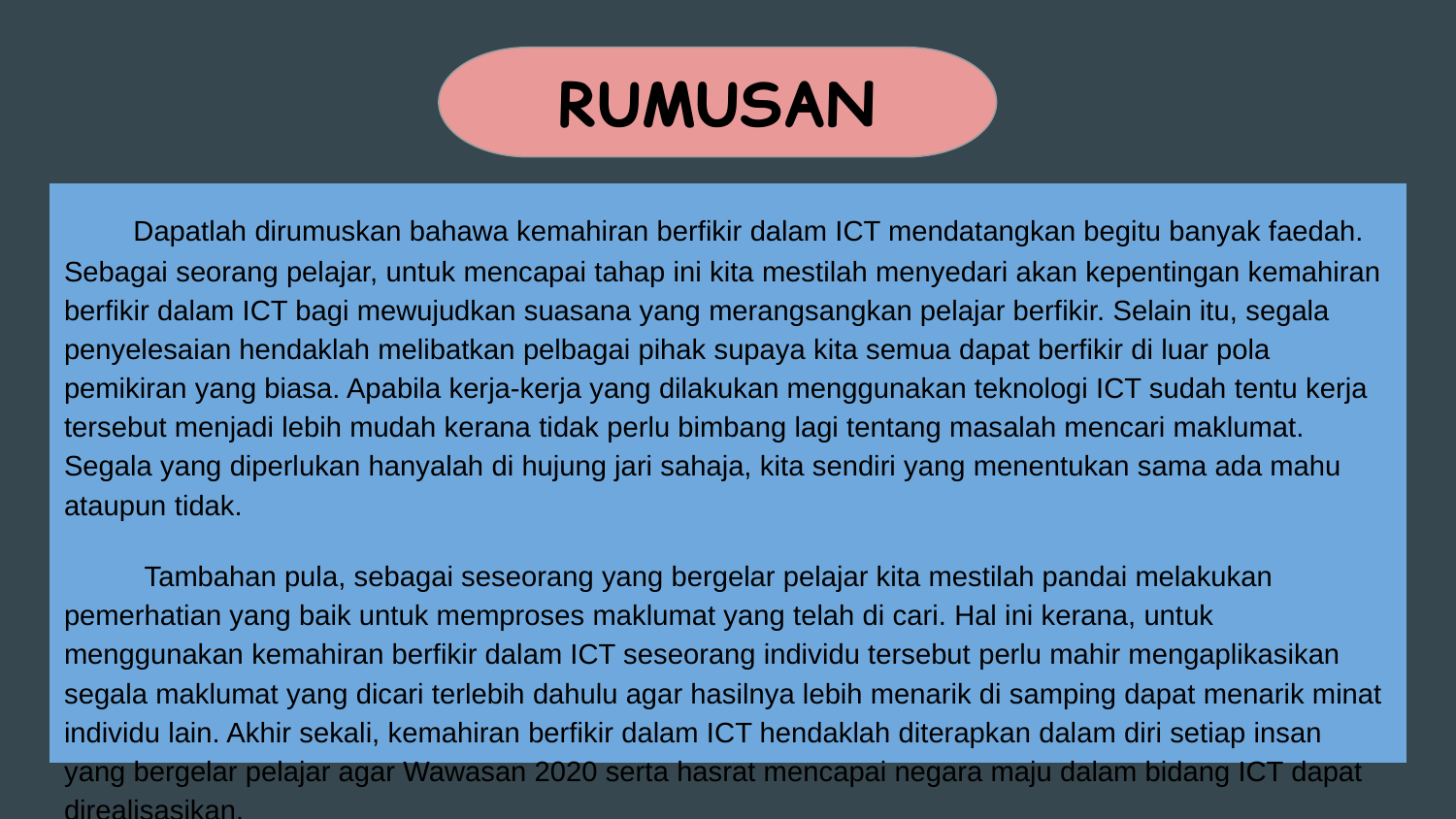

RUMUSAN
       Dapatlah dirumuskan bahawa kemahiran berfikir dalam ICT mendatangkan begitu banyak faedah. Sebagai seorang pelajar, untuk mencapai tahap ini kita mestilah menyedari akan kepentingan kemahiran berfikir dalam ICT bagi mewujudkan suasana yang merangsangkan pelajar berfikir. Selain itu, segala penyelesaian hendaklah melibatkan pelbagai pihak supaya kita semua dapat berfikir di luar pola pemikiran yang biasa. Apabila kerja-kerja yang dilakukan menggunakan teknologi ICT sudah tentu kerja tersebut menjadi lebih mudah kerana tidak perlu bimbang lagi tentang masalah mencari maklumat. Segala yang diperlukan hanyalah di hujung jari sahaja, kita sendiri yang menentukan sama ada mahu ataupun tidak.
          Tambahan pula, sebagai seseorang yang bergelar pelajar kita mestilah pandai melakukan pemerhatian yang baik untuk memproses maklumat yang telah di cari. Hal ini kerana, untuk menggunakan kemahiran berfikir dalam ICT seseorang individu tersebut perlu mahir mengaplikasikan segala maklumat yang dicari terlebih dahulu agar hasilnya lebih menarik di samping dapat menarik minat individu lain. Akhir sekali, kemahiran berfikir dalam ICT hendaklah diterapkan dalam diri setiap insan yang bergelar pelajar agar Wawasan 2020 serta hasrat mencapai negara maju dalam bidang ICT dapat direalisasikan.